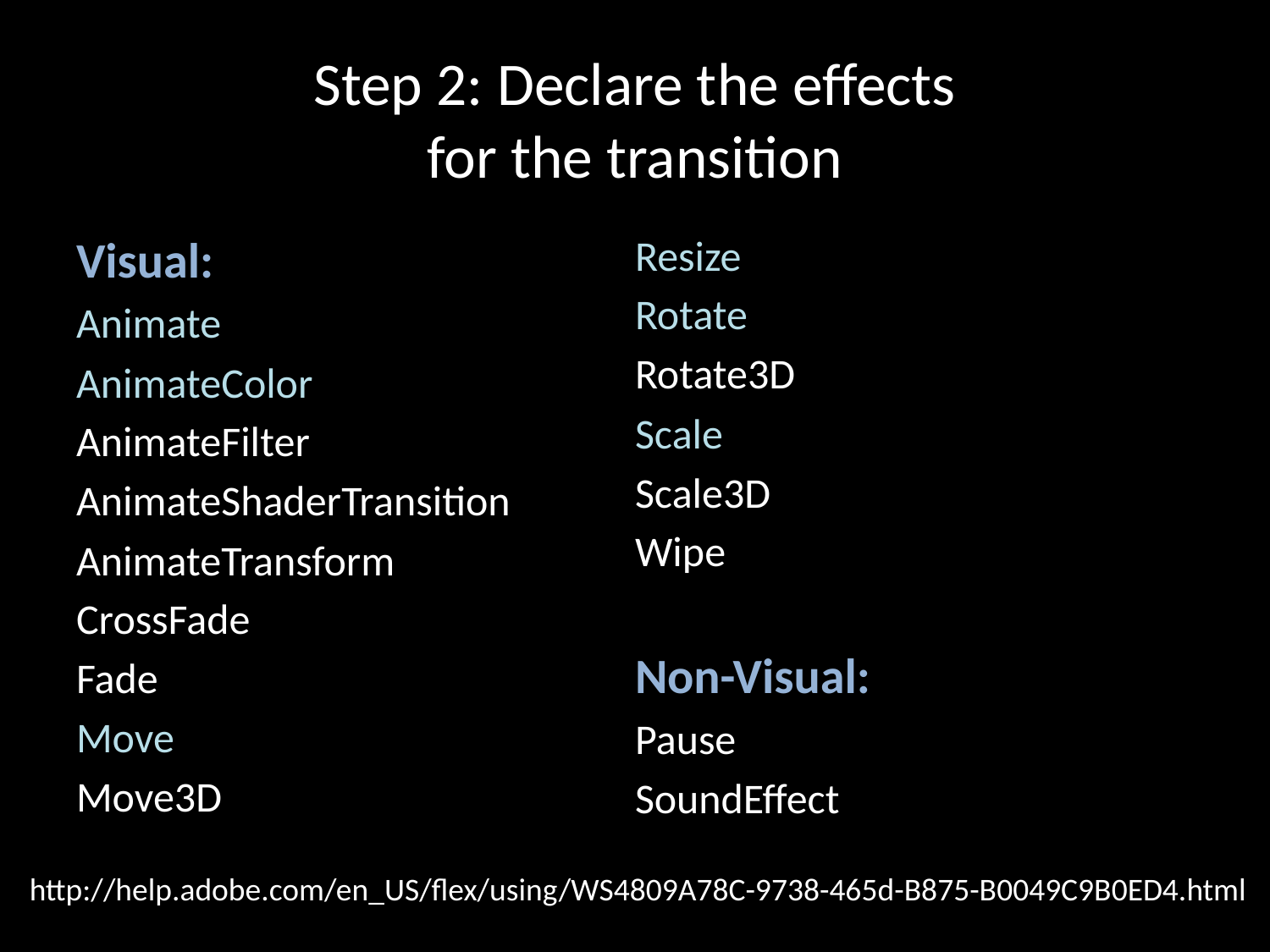

# Step 2: Declare the effects for the transition
Visual:
Animate
AnimateColor
AnimateFilter
AnimateShaderTransition
AnimateTransform
CrossFade
Fade
Move
Move3D
Resize
Rotate
Rotate3D
Scale
Scale3D
Wipe

Non-Visual:
Pause
SoundEffect
http://help.adobe.com/en_US/flex/using/WS4809A78C-9738-465d-B875-B0049C9B0ED4.html